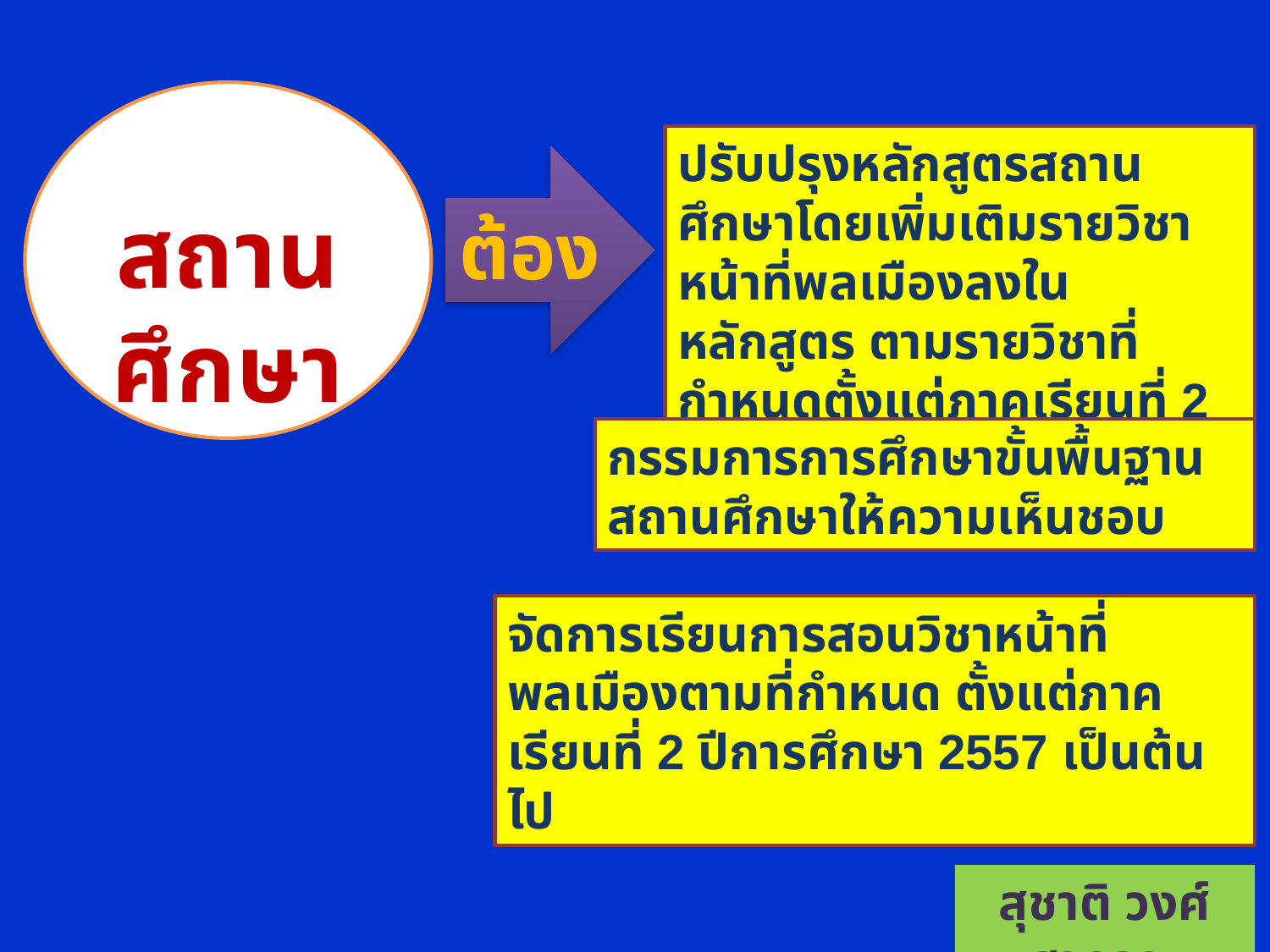

ปรับปรุงหลักสูตรสถานศึกษาโดยเพิ่มเติมรายวิชาหน้าที่พลเมืองลงในหลักสูตร ตามรายวิชาที่กำหนดตั้งแต่ภาคเรียนที่ 2 ปีการศึกษา 2557

สถานศึกษา
ต้อง
กรรมการการศึกษาขั้นพื้นฐานสถานศึกษาให้ความเห็นชอบ
จัดการเรียนการสอนวิชาหน้าที่พลเมืองตามที่กำหนด ตั้งแต่ภาคเรียนที่ 2 ปีการศึกษา 2557 เป็นต้นไป
สุชาติ วงศ์สุวรรณ